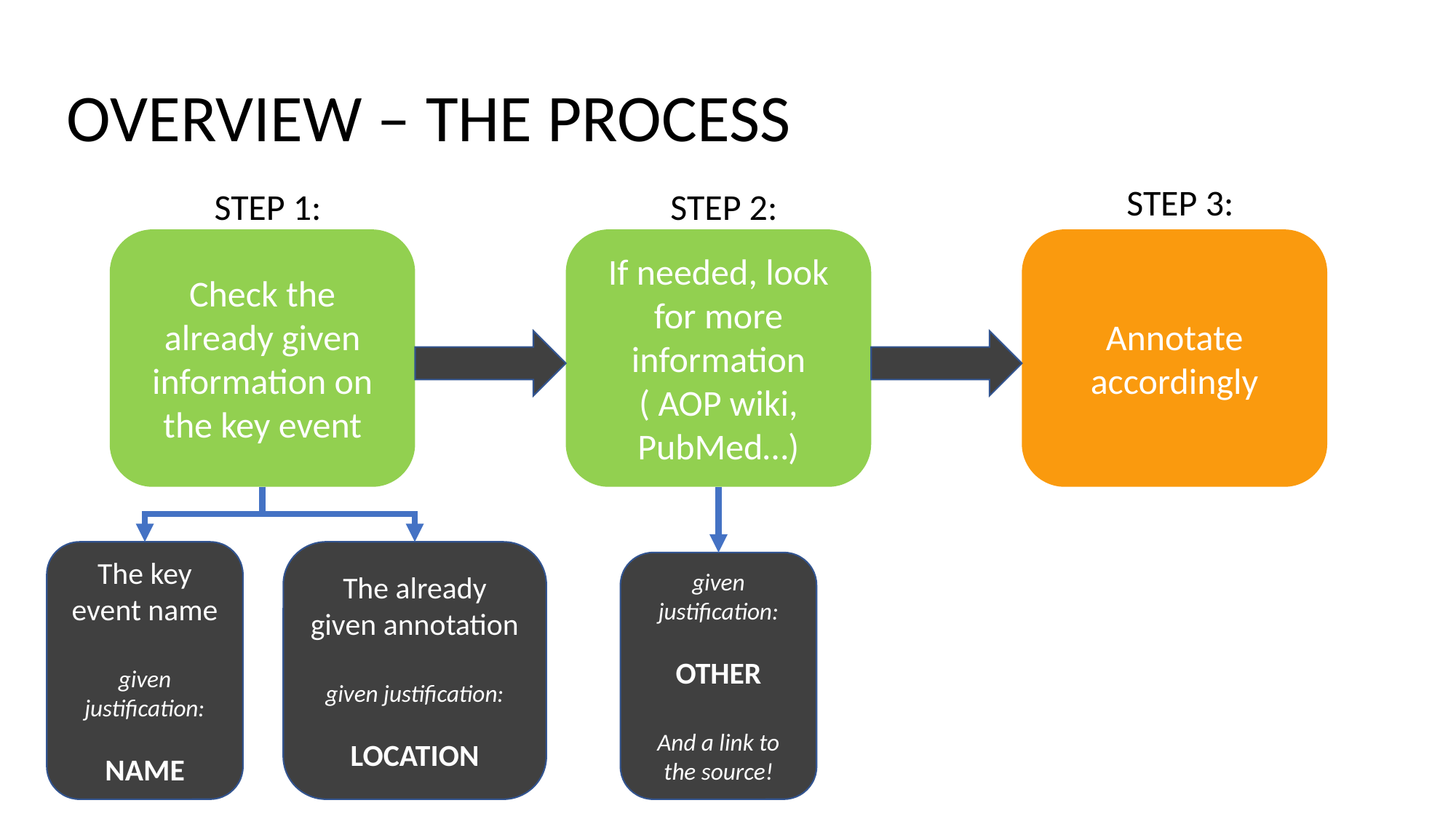

# OVERVIEW – THE PROCESS
STEP 3:
STEP 1:
STEP 2:
Check the already given information on the key event
If needed, look for more information
( AOP wiki, PubMed…)
Annotate accordingly

The already given annotation

given justification:

LOCATION
The key event name

given justification:

NAME
given justification:

OTHER

And a link to the source!